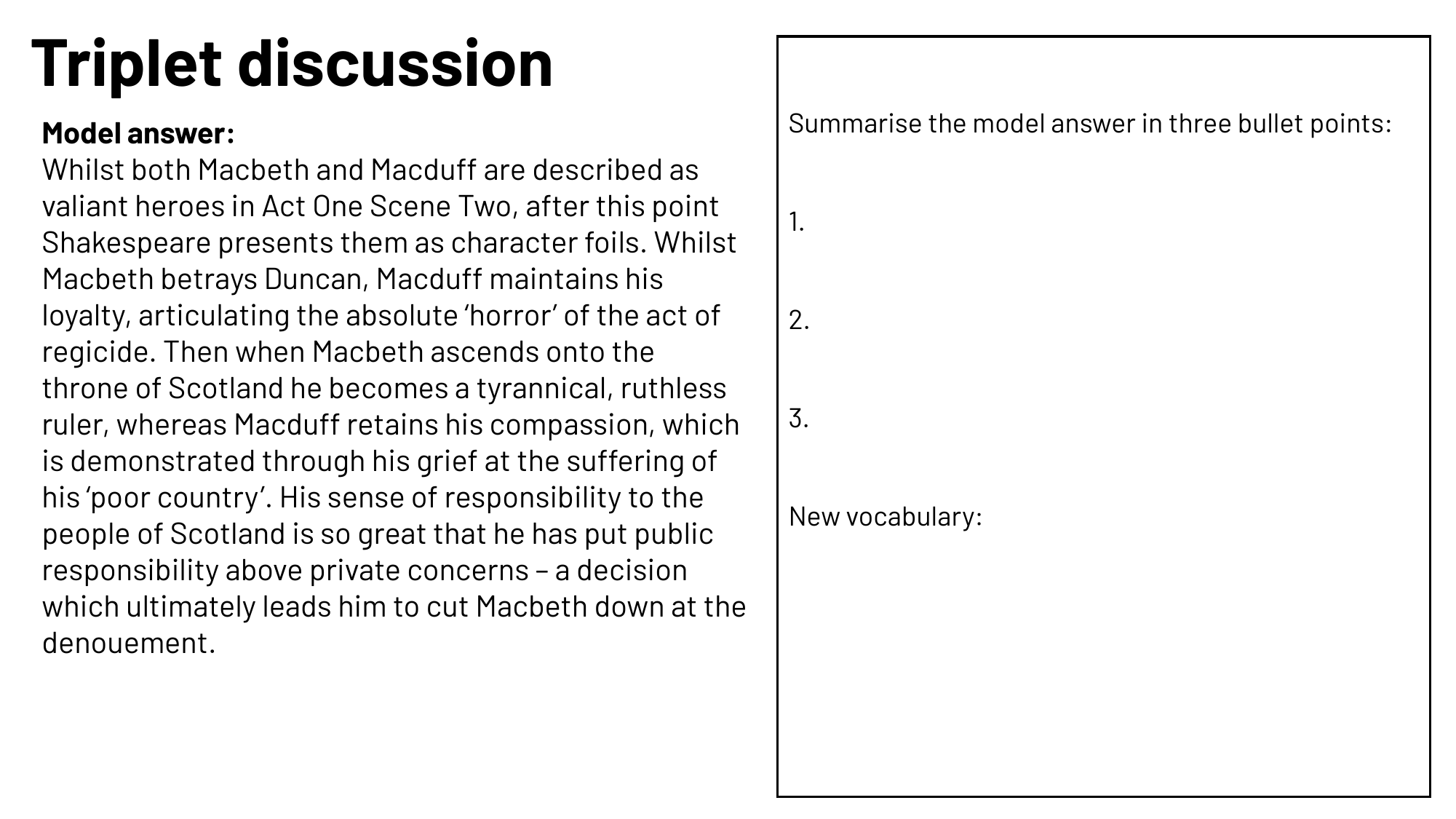

# Triplet discussion
Summarise the model answer in three bullet points:

1.

2.

3.

New vocabulary:

Model answer:
Whilst both Macbeth and Macduff are described as valiant heroes in Act One Scene Two, after this point Shakespeare presents them as character foils. Whilst Macbeth betrays Duncan, Macduff maintains his loyalty, articulating the absolute ‘horror’ of the act of regicide. Then when Macbeth ascends onto the throne of Scotland he becomes a tyrannical, ruthless ruler, whereas Macduff retains his compassion, which is demonstrated through his grief at the suffering of his ‘poor country’. His sense of responsibility to the people of Scotland is so great that he has put public responsibility above private concerns – a decision which ultimately leads him to cut Macbeth down at the denouement.